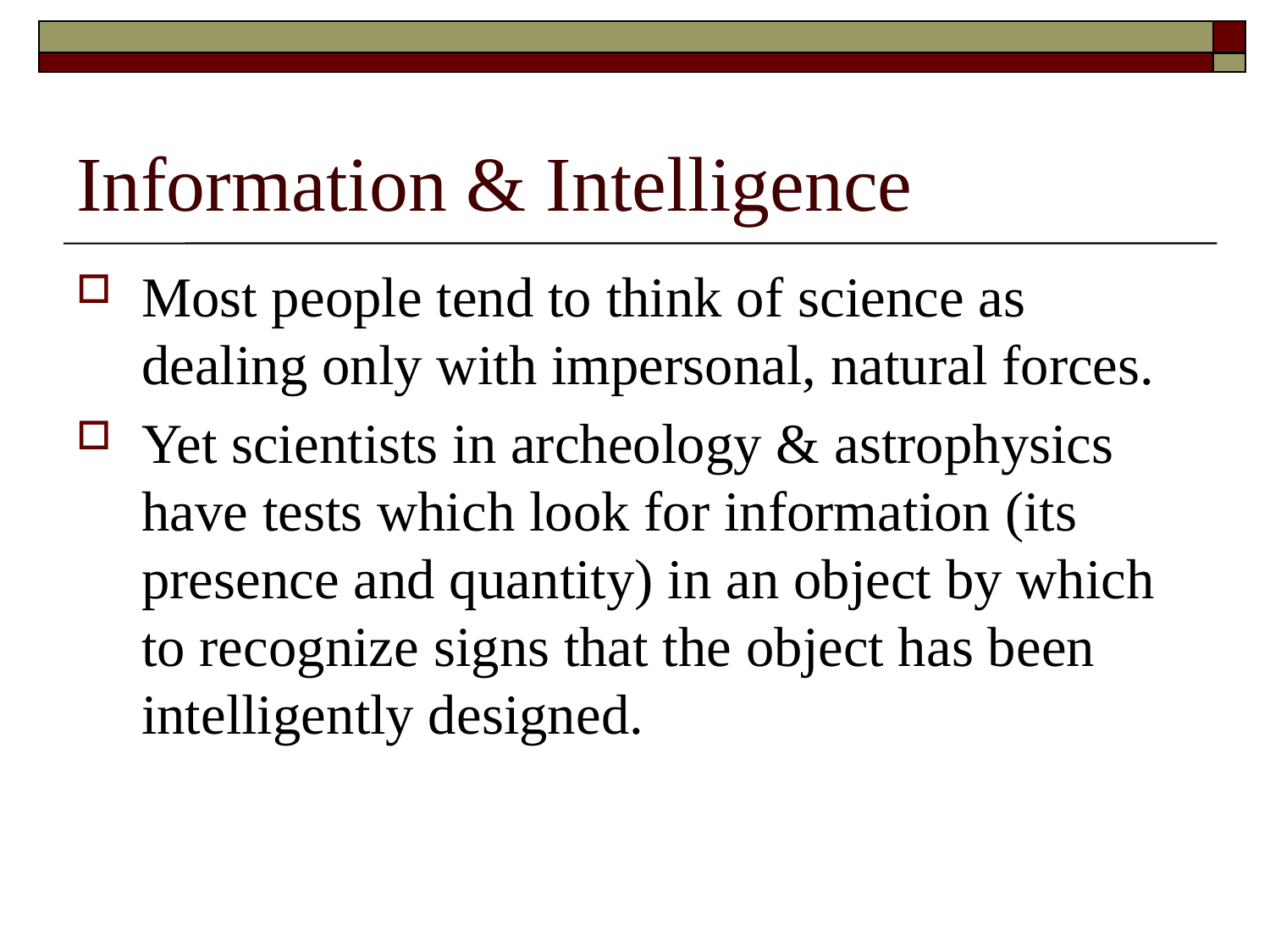

# Information & Intelligence
Most people tend to think of science as dealing only with impersonal, natural forces.
Yet scientists in archeology & astrophysics have tests which look for information (its presence and quantity) in an object by which to recognize signs that the object has been intelligently designed.